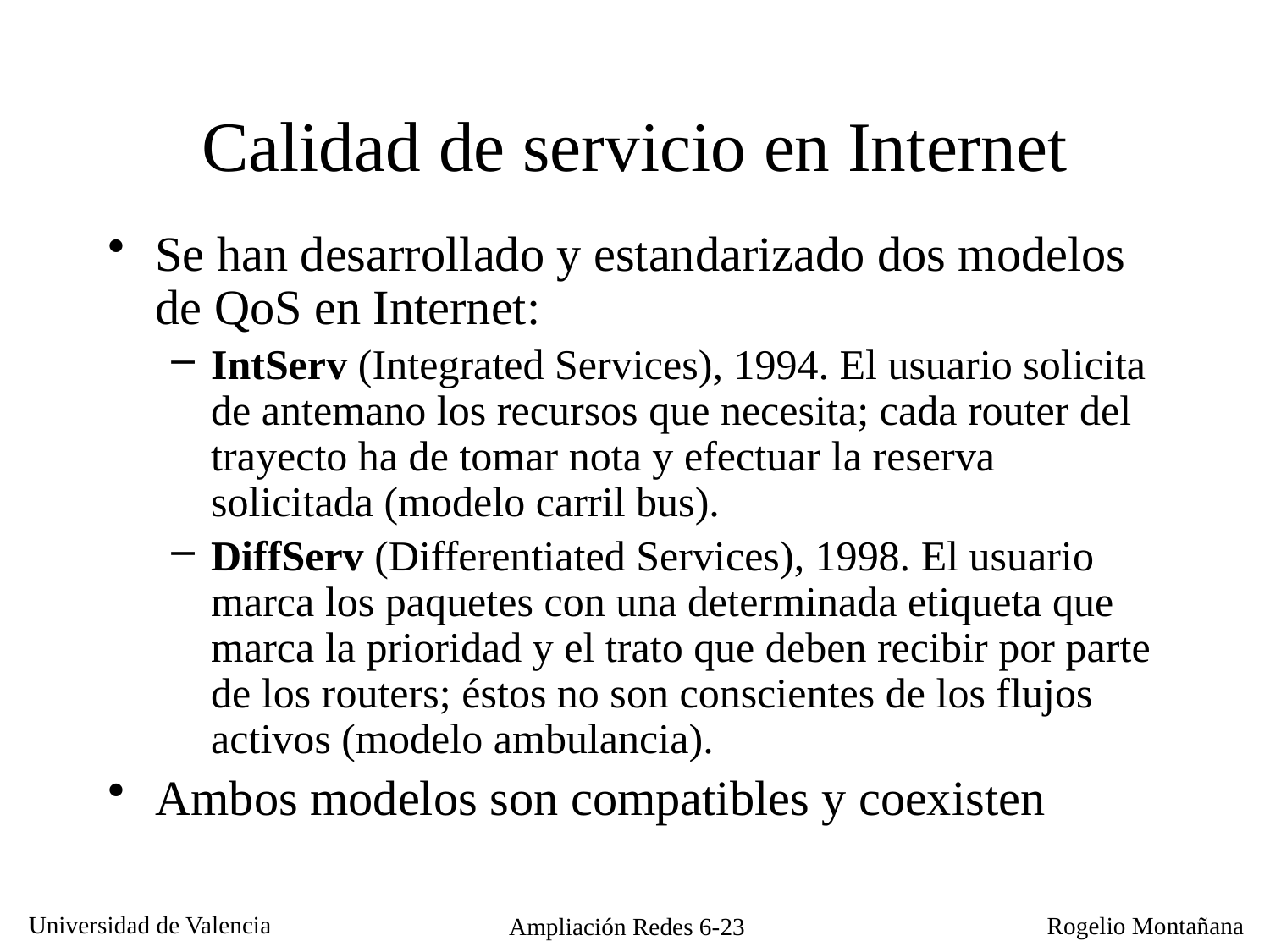

Calidad de servicio en Internet
Se han desarrollado y estandarizado dos modelos de QoS en Internet:
IntServ (Integrated Services), 1994. El usuario solicita de antemano los recursos que necesita; cada router del trayecto ha de tomar nota y efectuar la reserva solicitada (modelo carril bus).
DiffServ (Differentiated Services), 1998. El usuario marca los paquetes con una determinada etiqueta que marca la prioridad y el trato que deben recibir por parte de los routers; éstos no son conscientes de los flujos activos (modelo ambulancia).
Ambos modelos son compatibles y coexisten
Ampliación Redes 6-23